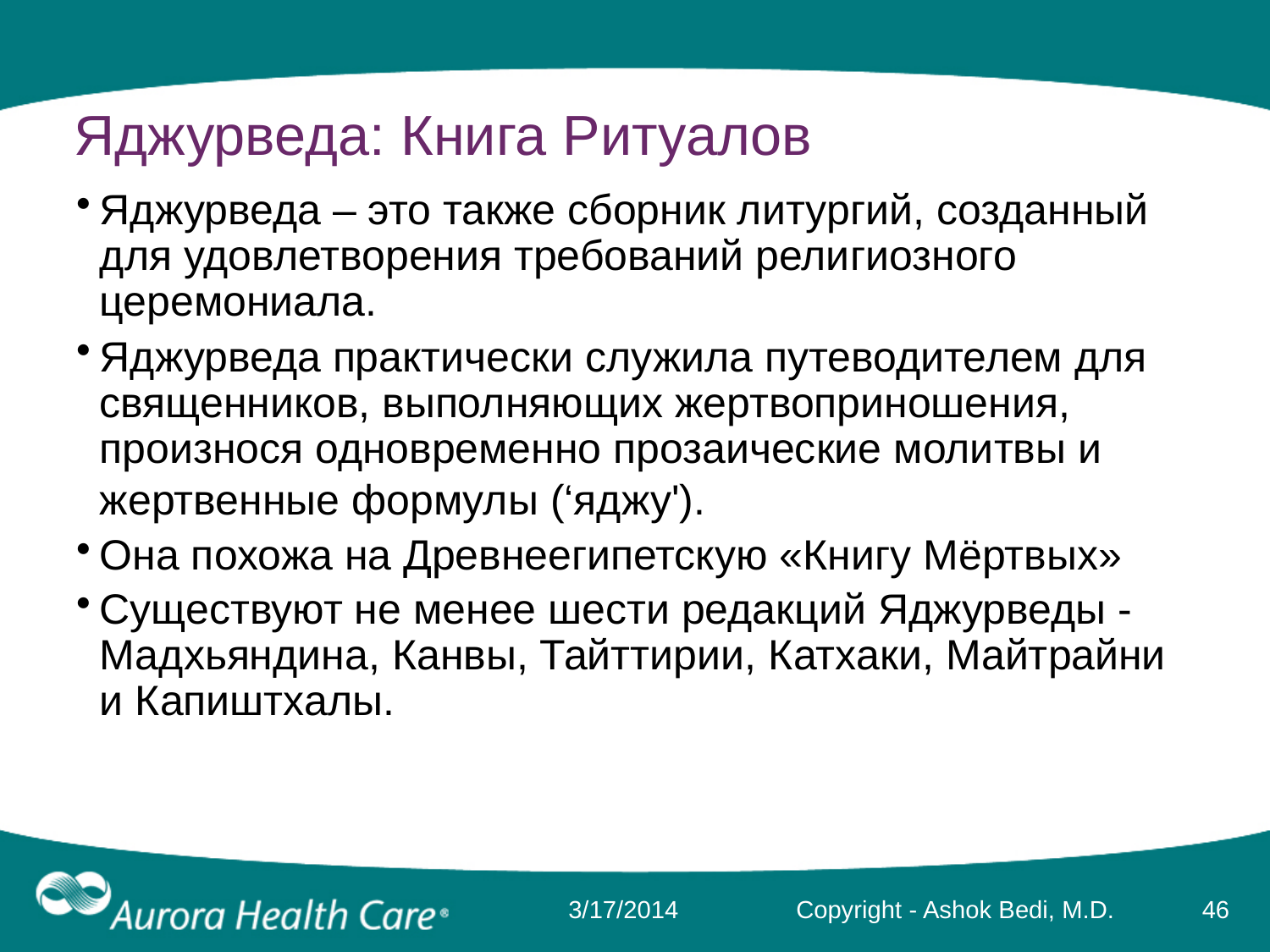

# Яджурведа: Книга Ритуалов
Яджурведа – это также сборник литургий, созданный для удовлетворения требований религиозного церемониала.
Яджурведа практически служила путеводителем для священников, выполняющих жертвоприношения, произнося одновременно прозаические молитвы и жертвенные формулы (‘яджу').
Она похожа на Древнеегипетскую «Книгу Мёртвых»
Существуют не менее шести редакций Яджурведы - Мадхьяндина, Канвы, Тайттирии, Катхаки, Майтрайни и Капиштхалы.
3/17/2014
Copyright - Ashok Bedi, M.D.
46